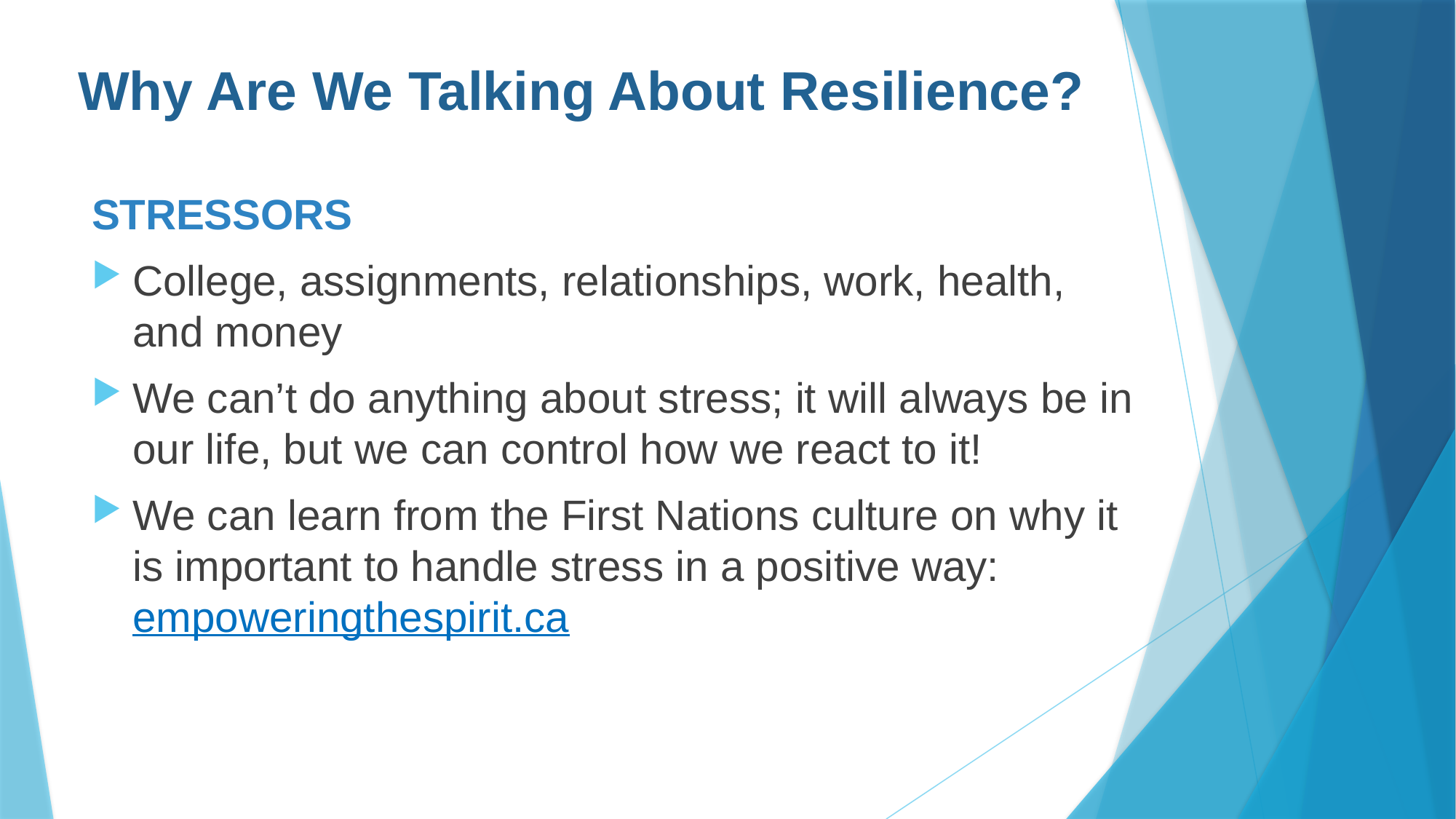

# Why Are We Talking About Resilience?
STRESSORS
College, assignments, relationships, work, health, and money
We can’t do anything about stress; it will always be in our life, but we can control how we react to it!
We can learn from the First Nations culture on why it is important to handle stress in a positive way: empoweringthespirit.ca